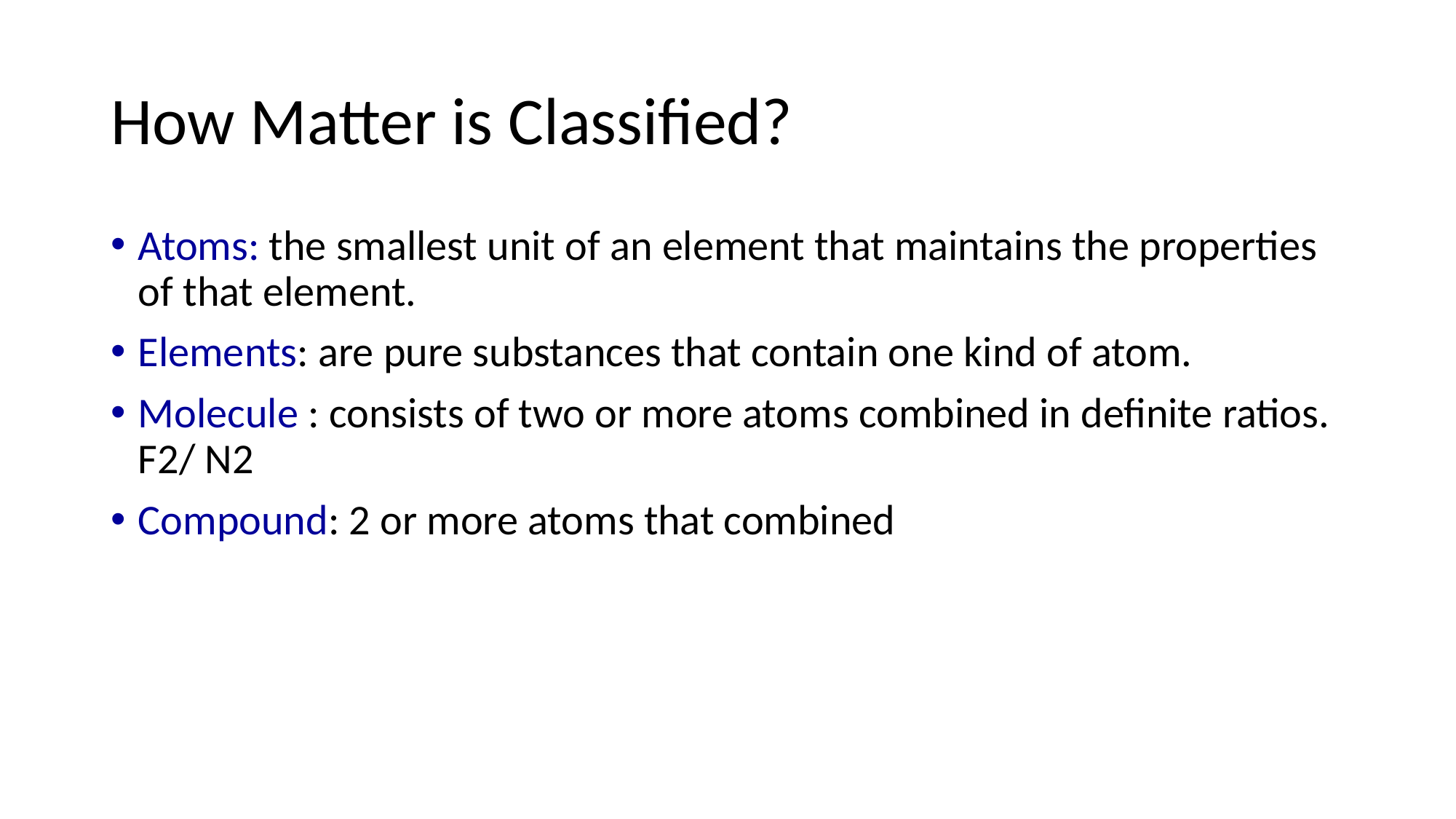

# How Matter is Classified?
Atoms: the smallest unit of an element that maintains the properties of that element.
Elements: are pure substances that contain one kind of atom.
Molecule : consists of two or more atoms combined in definite ratios. F2/ N2
Compound: 2 or more atoms that combined